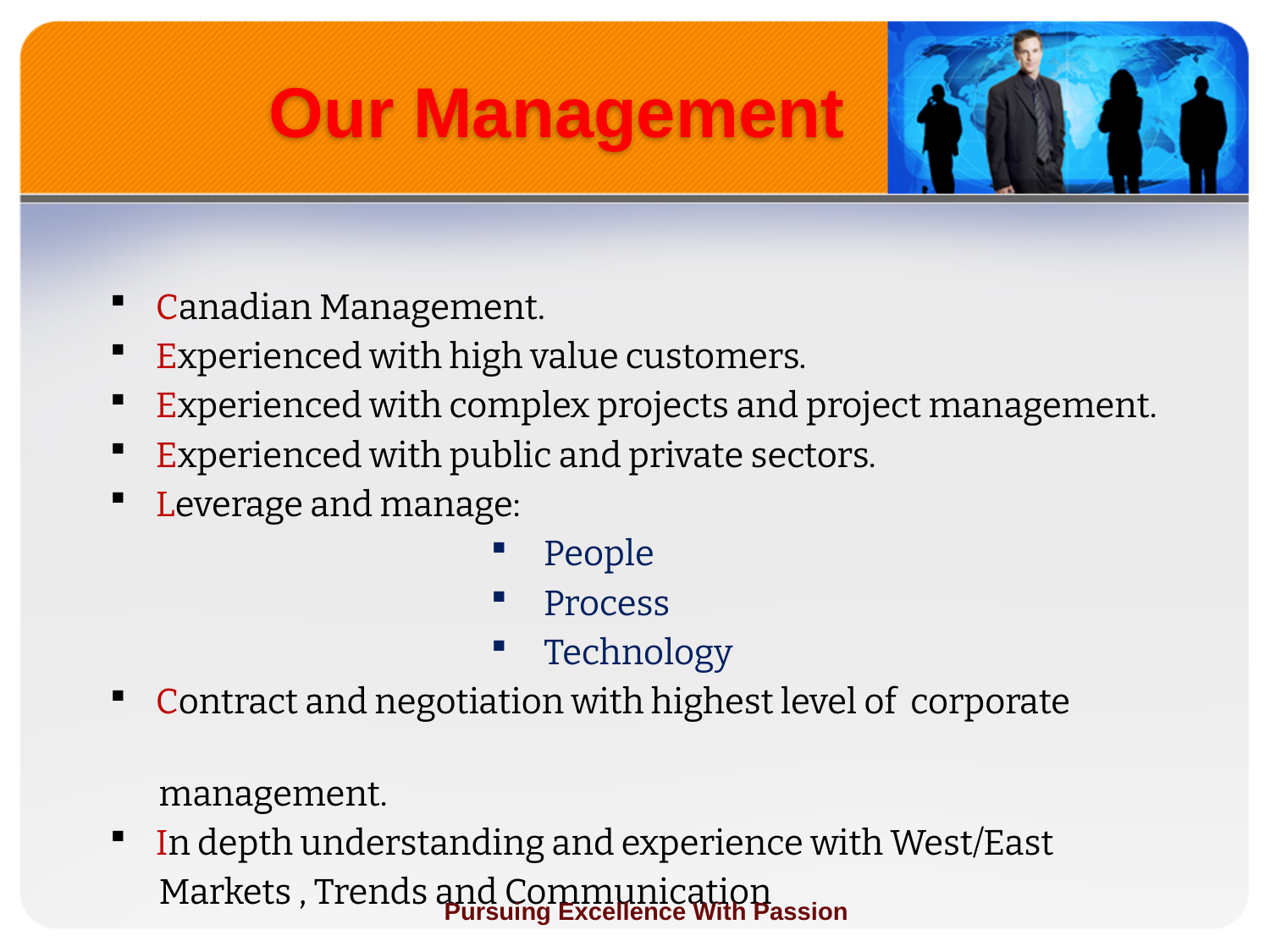

# Our Management

  Canadian Management.
  Experienced with high value customers.
  Experienced with complex projects and project management.
  Experienced with public and private sectors.
  Leverage and manage:
   People
   Process
   Technology
  Contract and negotiation with highest level of  corporate
       management.
  In depth understanding and experience with West/East
       Markets , Trends and Communication
Pursuing Excellence With Passion